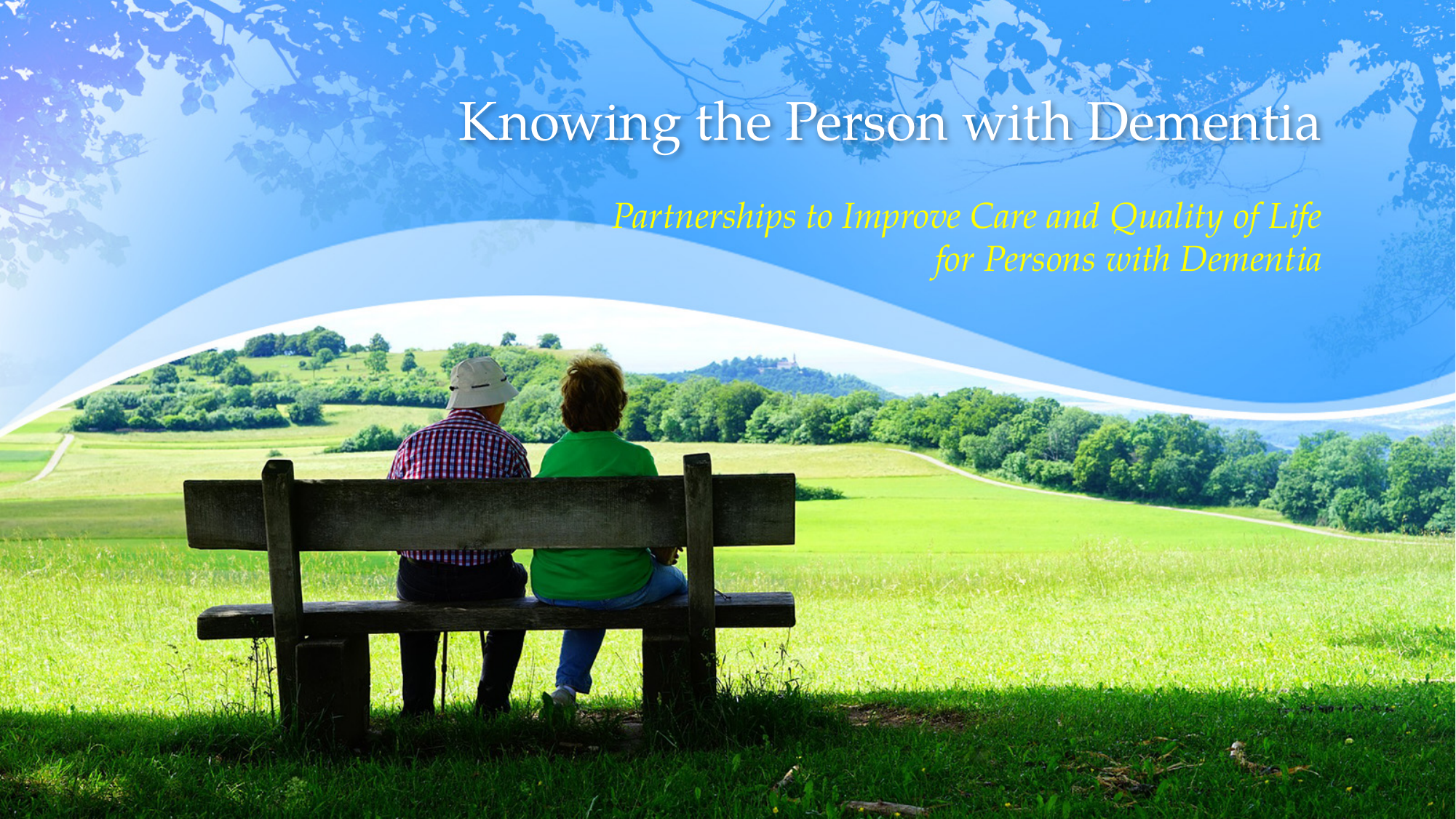

# Knowing the Person with Dementia
Partnerships to Improve Care and Quality of Life for Persons with Dementia